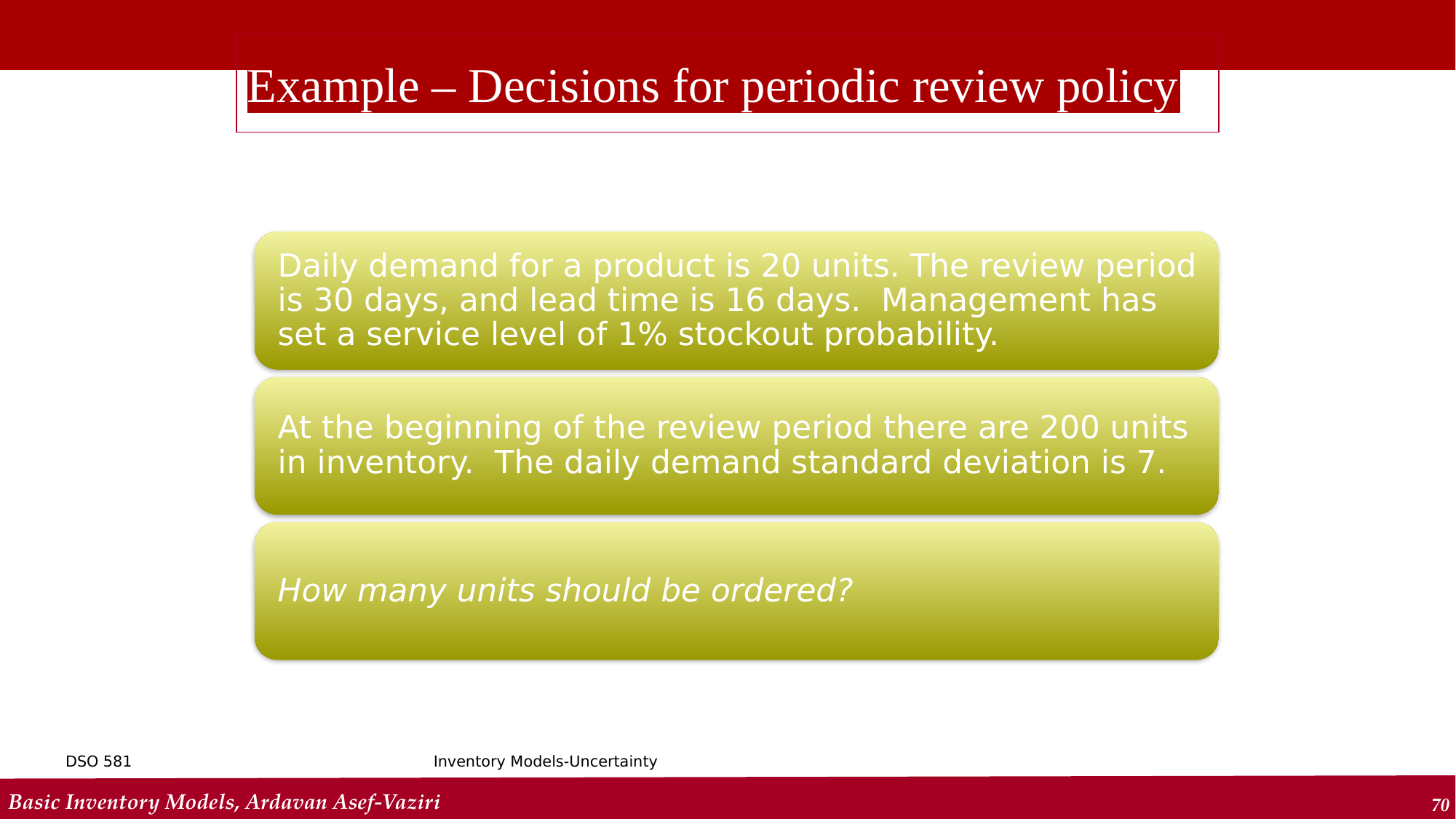

# Example – Decisions for periodic review policy
Daily demand for a product is 20 units. The review period is 30 days, and lead time is 16 days.  Management has set a service level of 1% stockout probability.
At the beginning of the review period there are 200 units in inventory.  The daily demand standard deviation is 7.
How many units should be ordered?
DSO 581

Inventory Models-Uncertainty